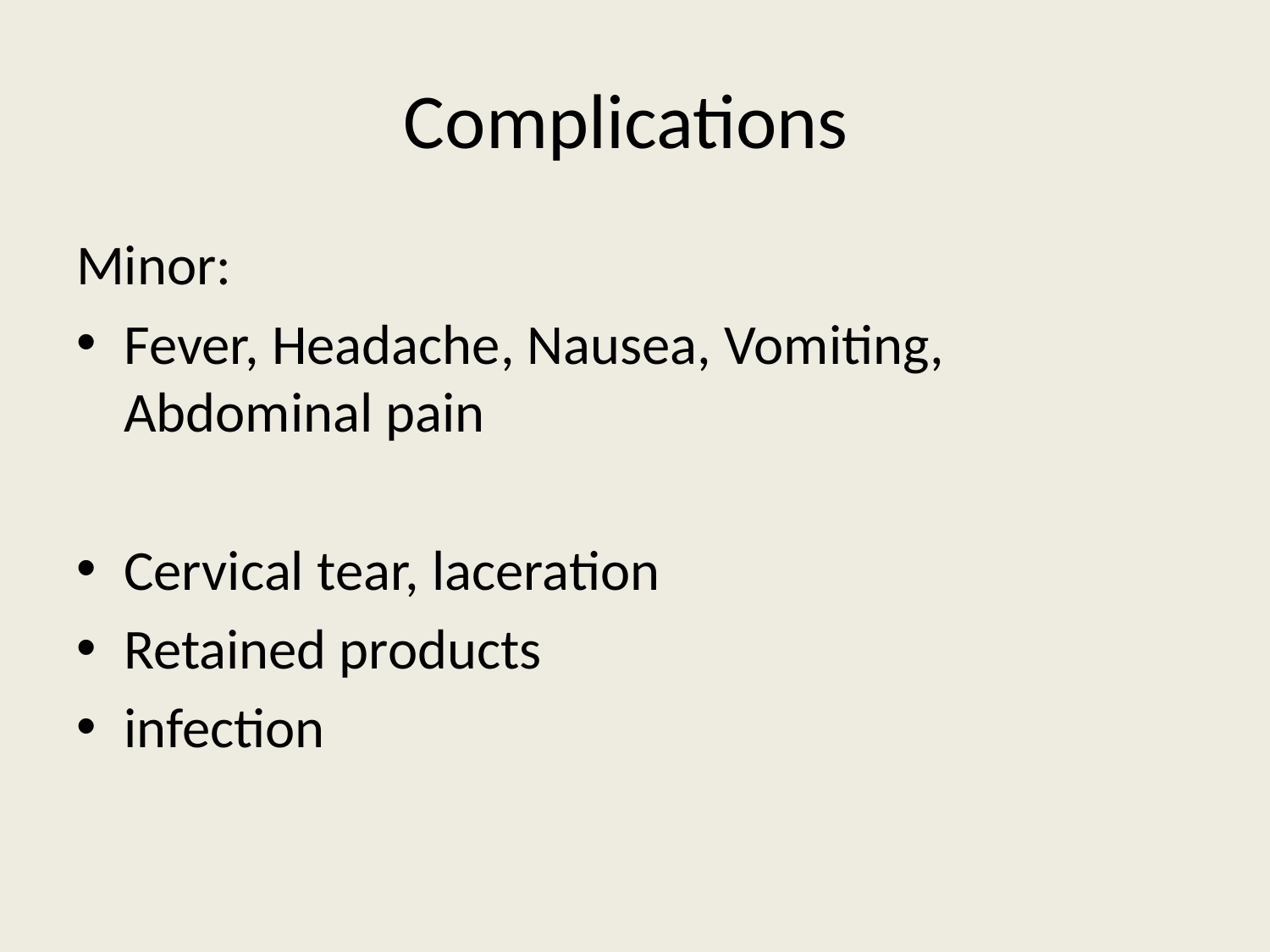

# Complications
Minor:
Fever, Headache, Nausea, Vomiting, Abdominal pain

Cervical tear, laceration
Retained products
infection